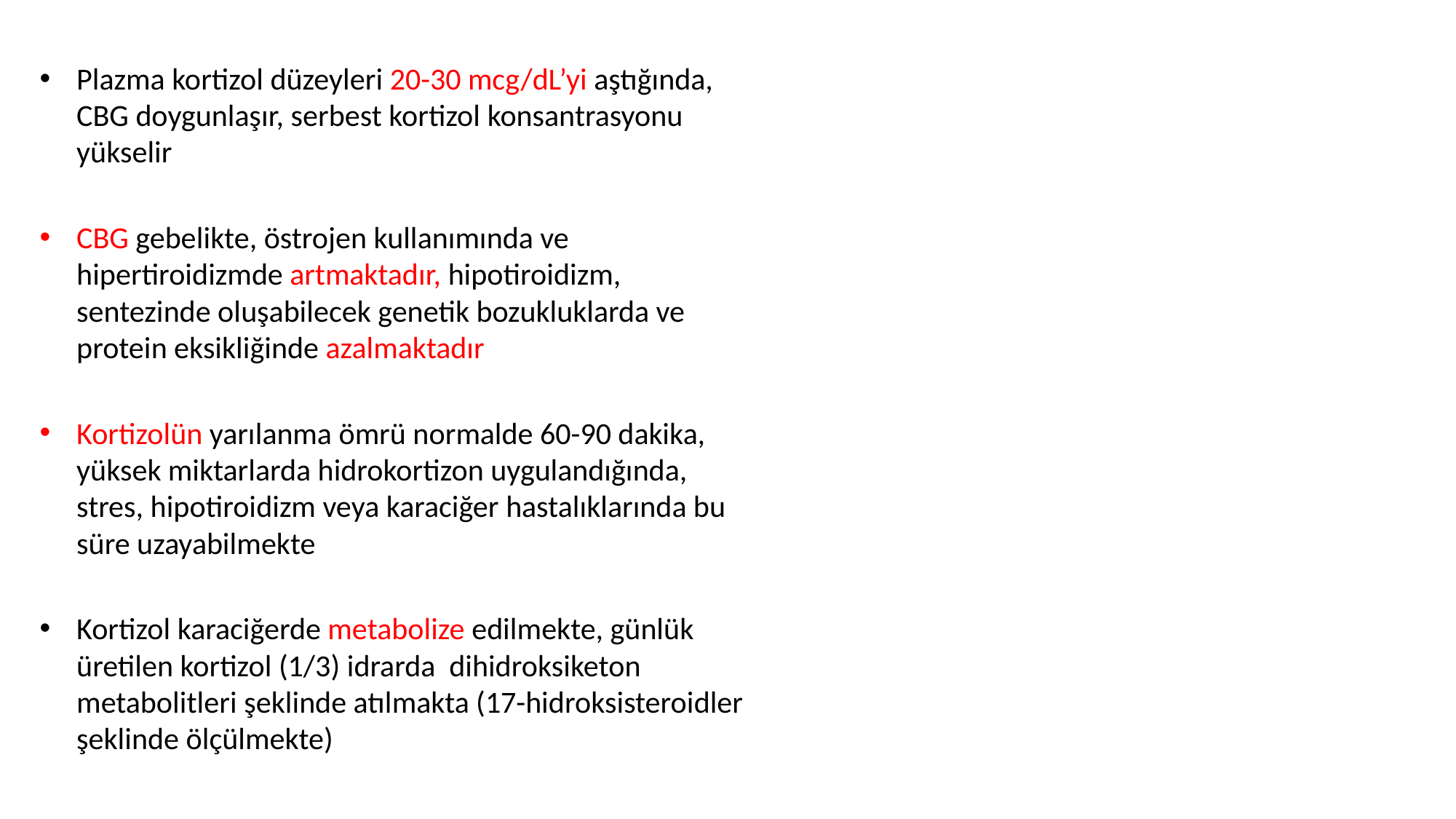

Plazma kortizol düzeyleri 20-30 mcg/dL’yi aştığında, CBG doygunlaşır, serbest kortizol konsantrasyonu yükselir

CBG gebelikte, östrojen kullanımında ve hipertiroidizmde artmaktadır, hipotiroidizm, sentezinde oluşabilecek genetik bozukluklarda ve protein eksikliğinde azalmaktadır

Kortizolün yarılanma ömrü normalde 60-90 dakika, yüksek miktarlarda hidrokortizon uygulandığında, stres, hipotiroidizm veya karaciğer hastalıklarında bu süre uzayabilmekte

Kortizol karaciğerde metabolize edilmekte, günlük üretilen kortizol (1/3) idrarda  dihidroksiketon metabolitleri şeklinde atılmakta (17-hidroksisteroidler şeklinde ölçülmekte)